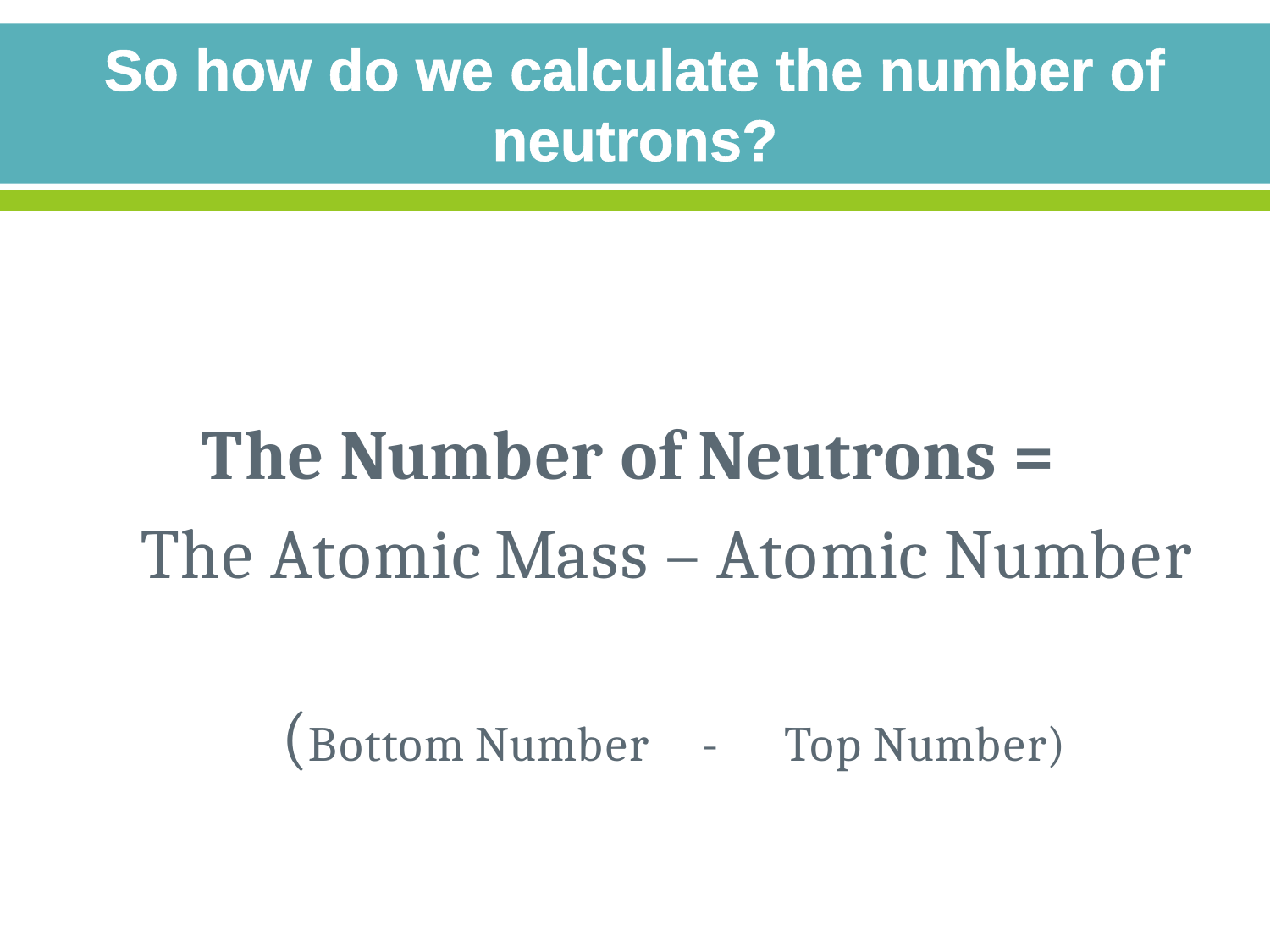

# So how do we calculate the number of neutrons?

The Number of Neutrons =
    The Atomic Mass – Atomic Number
     (Bottom Number     -      Top Number)